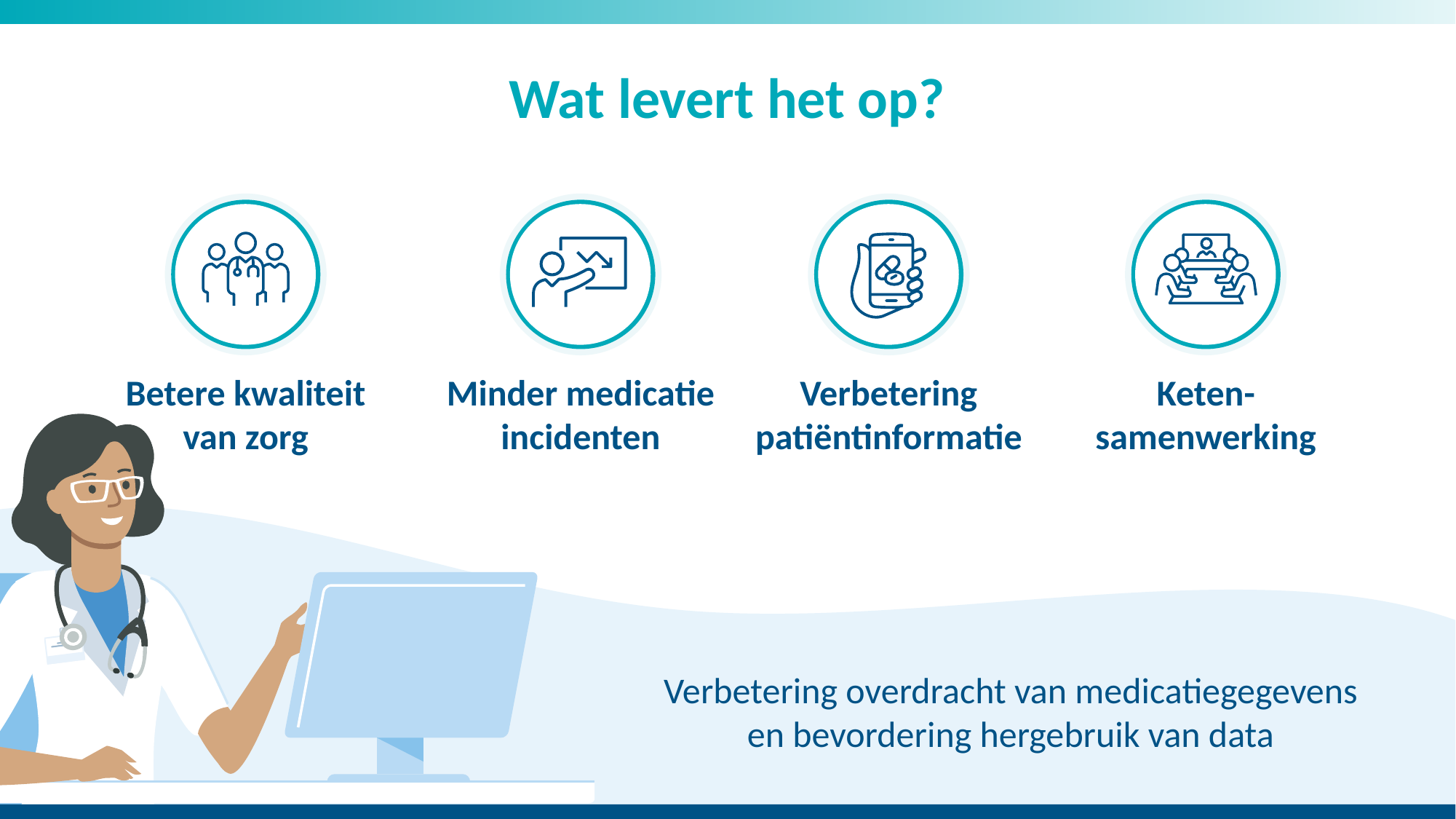

# Wat levert het op?

Betere kwaliteit van zorg
Minder medicatie incidenten
Verbetering patiëntinformatie
Keten-
samenwerking

Verbetering overdracht van medicatiegegevens en bevordering hergebruik van data